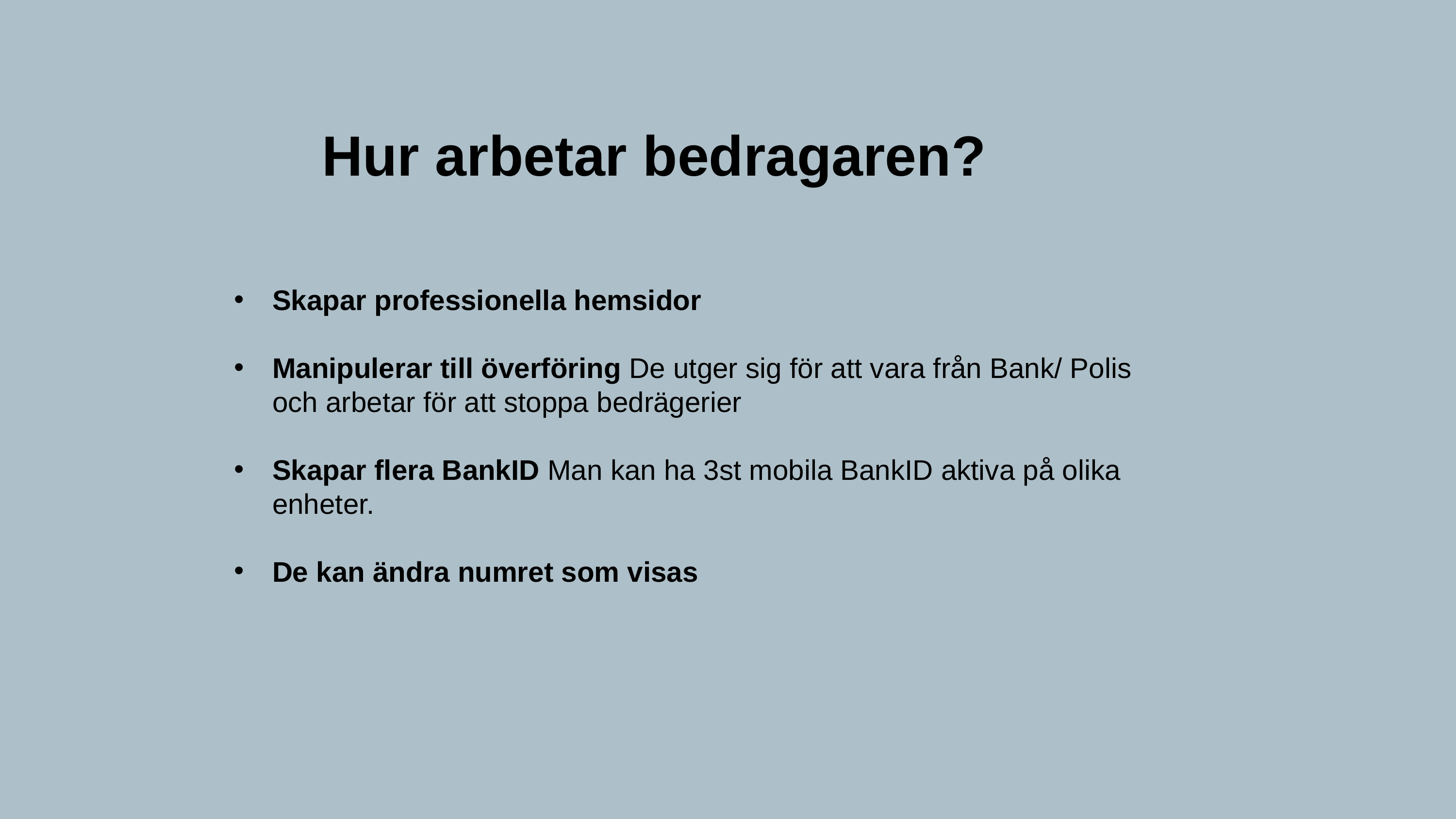

Hur arbetar bedragaren?

Skapar professionella hemsidor

Manipulerar till överföring De utger sig för att vara från Bank/ Polis och arbetar för att stoppa bedrägerier

Skapar flera BankID Man kan ha 3st mobila BankID aktiva på olika enheter.

De kan ändra numret som visas